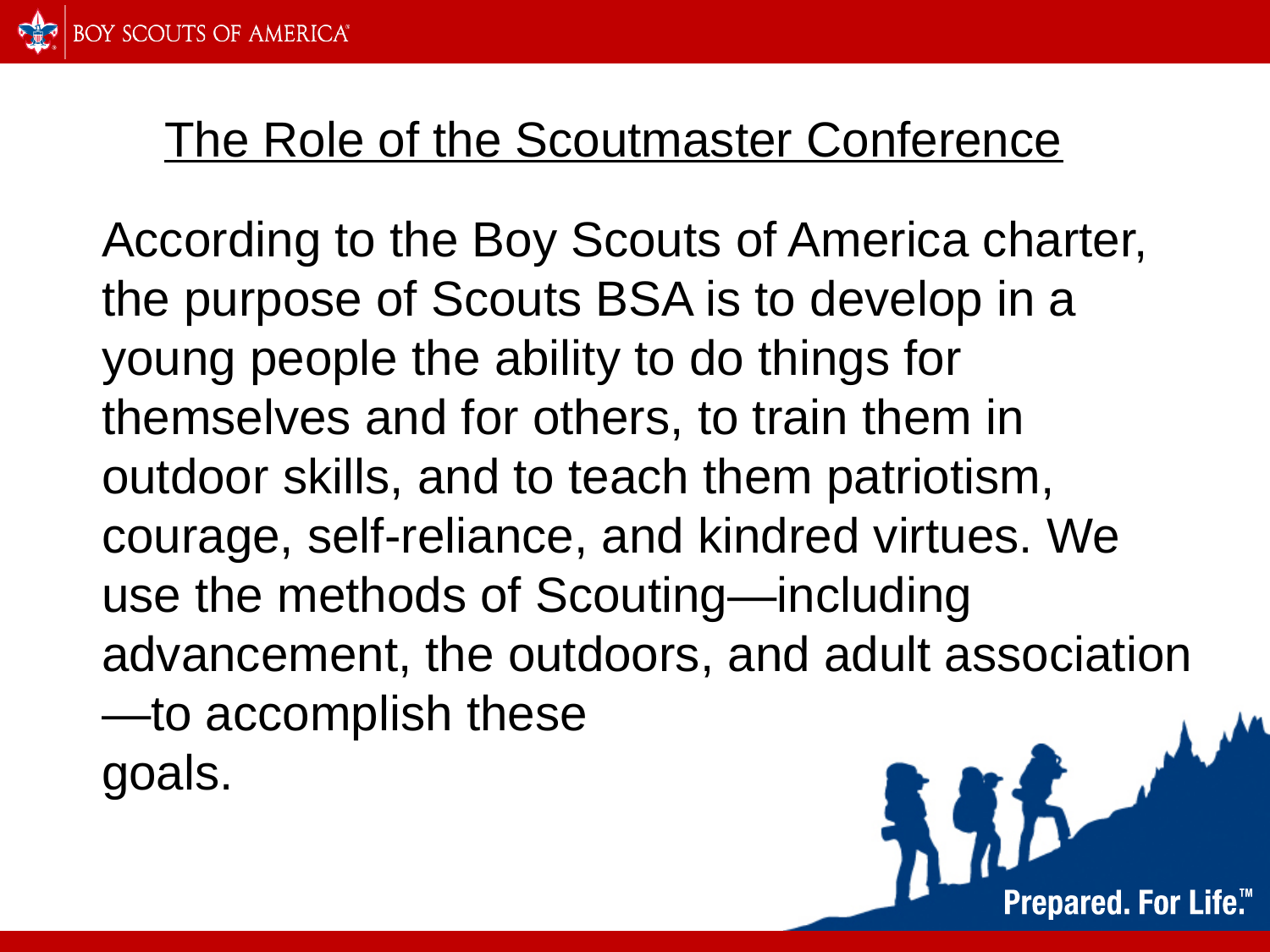

# The Role of the Scoutmaster Conference
According to the Boy Scouts of America charter, the purpose of Scouts BSA is to develop in a young people the ability to do things for themselves and for others, to train them in outdoor skills, and to teach them patriotism, courage, self-reliance, and kindred virtues. We use the methods of Scouting—including advancement, the outdoors, and adult association—to accomplish these
goals.